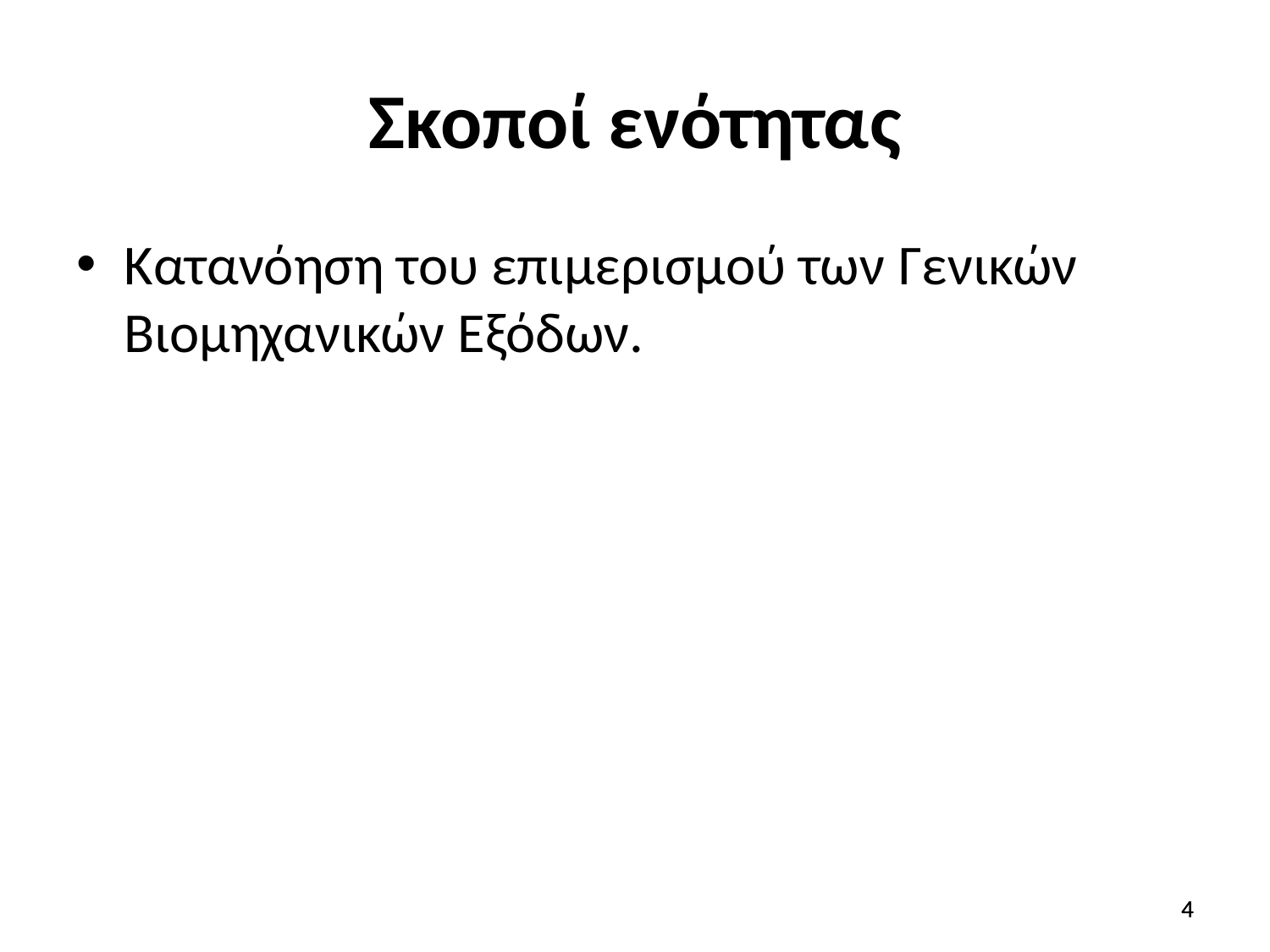

# Σκοποί ενότητας
Κατανόηση του επιμερισμού των Γενικών Βιομηχανικών Εξόδων.

4
4